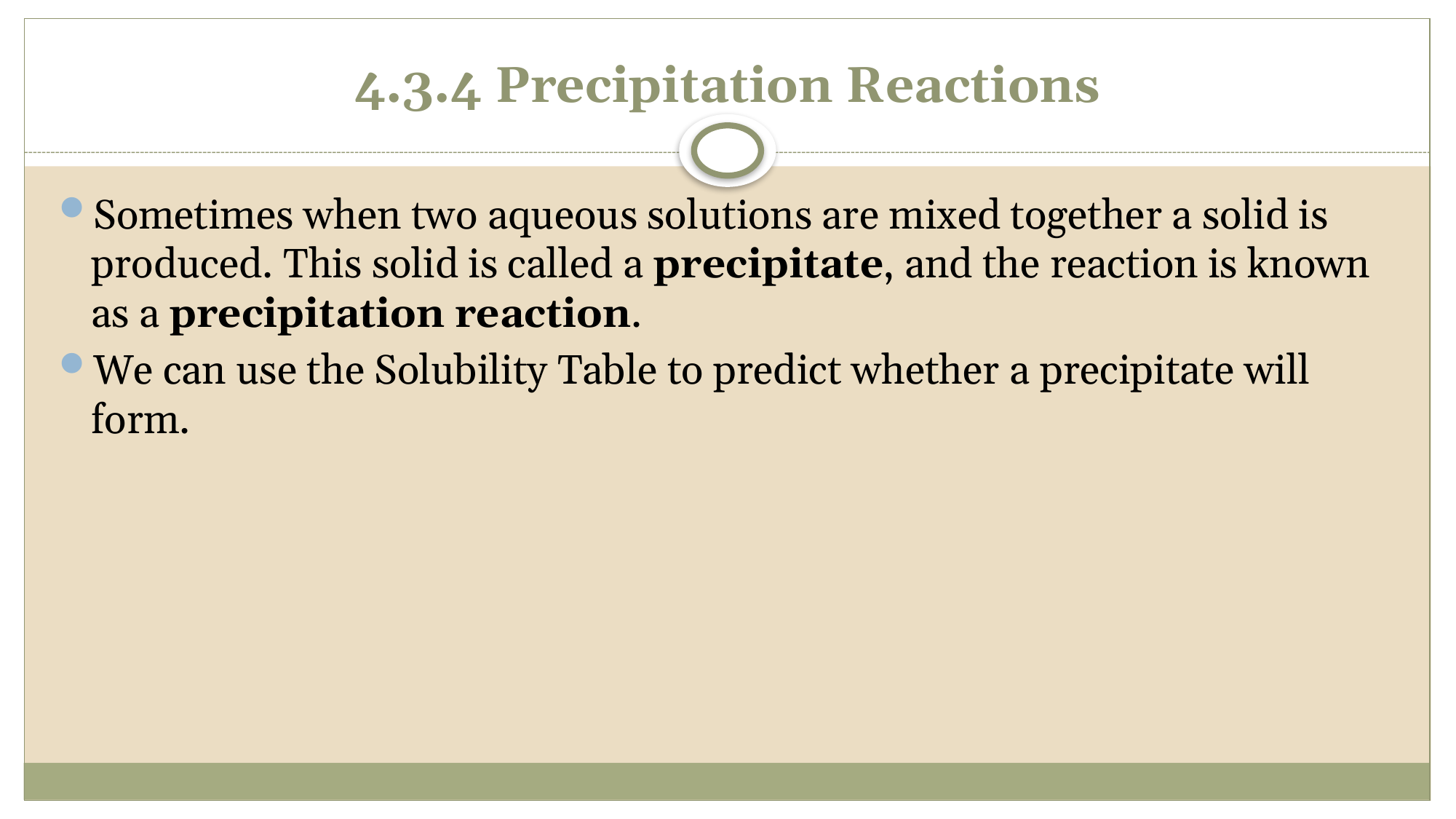

# 4.3.4 Precipitation Reactions
Sometimes when two aqueous solutions are mixed together a solid is produced. This solid is called a precipitate, and the reaction is known as a precipitation reaction.
We can use the Solubility Table to predict whether a precipitate will form.